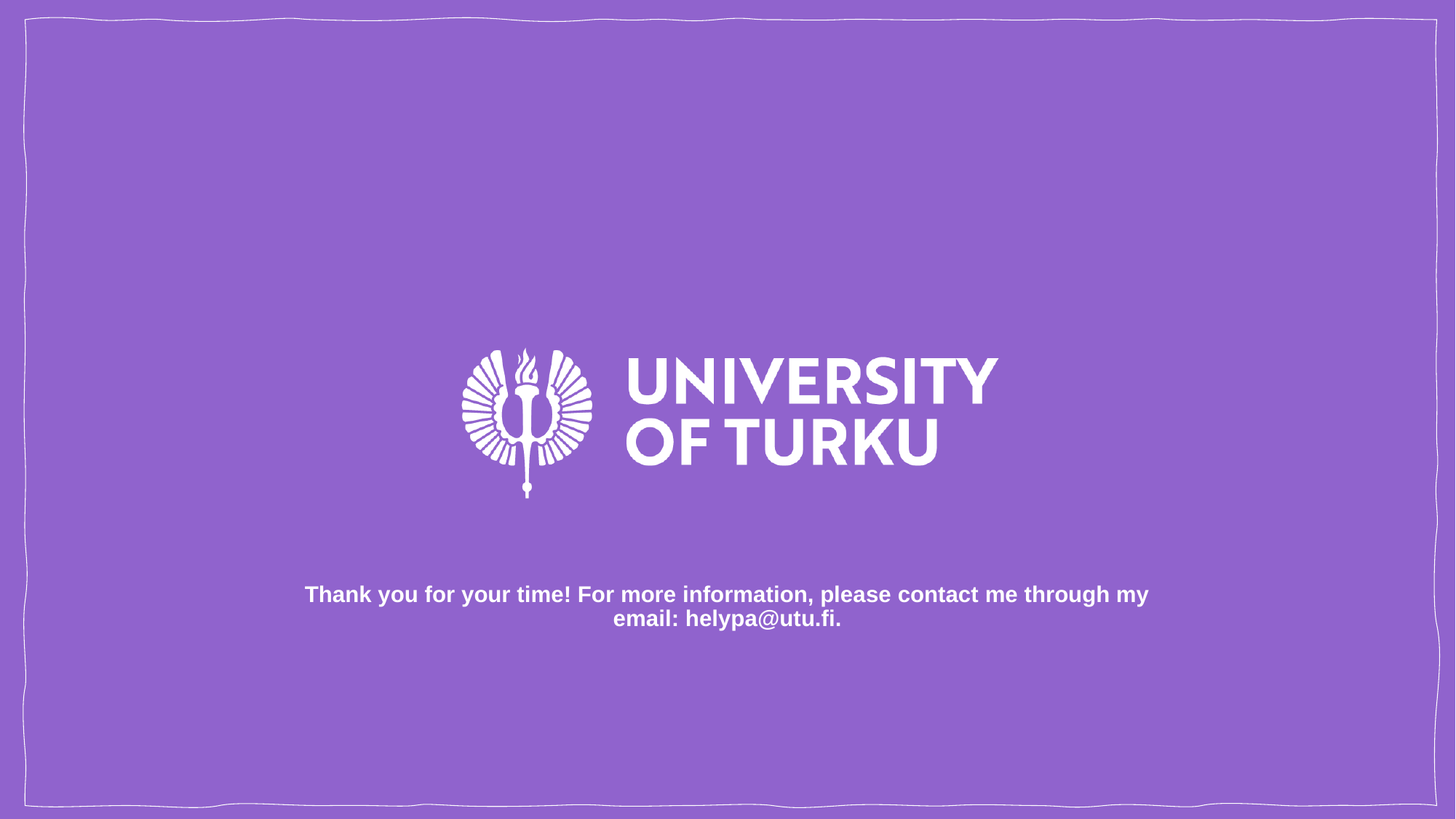

Thank you for your time! For more information, please contact me through my email: helypa@utu.fi.